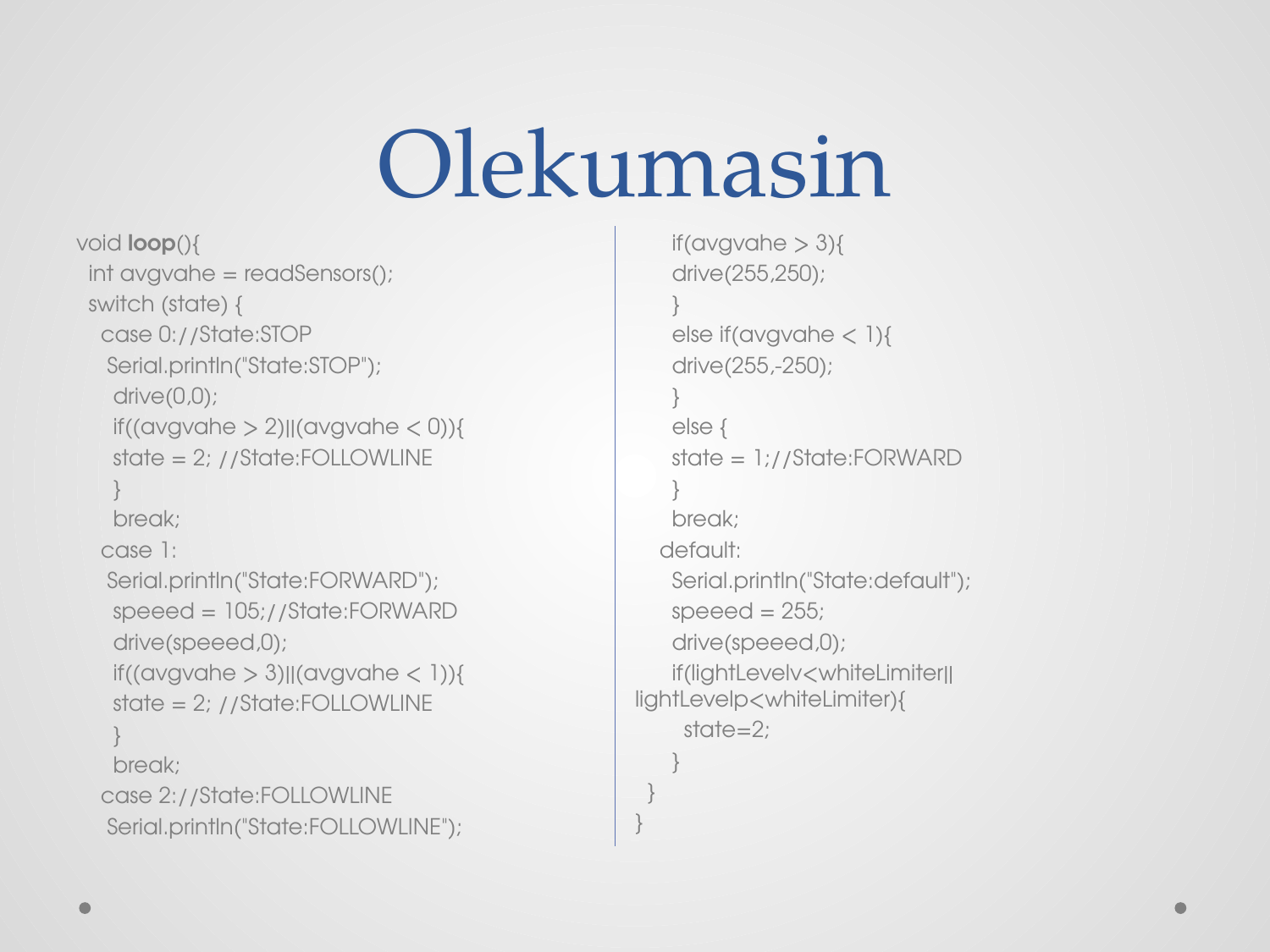

# Olekumasin
void loop(){
  int avgvahe = readSensors();
  switch (state) {
    case 0://State:STOP
     Serial.println("State:STOP");
      drive(0,0);
      if((avgvahe > 2)||(avgvahe < 0)){
      state = 2; //State:FOLLOWLINE
      }
      break;
    case 1:
     Serial.println("State:FORWARD");
      speeed = 105;//State:FORWARD
      drive(speeed,0);
      if((avgvahe > 3)||(avgvahe < 1)){
      state = 2; //State:FOLLOWLINE
      }
      break;
    case 2://State:FOLLOWLINE
     Serial.println("State:FOLLOWLINE");
      if(avgvahe > 3){
      drive(255,250);
      }
      else if(avgvahe < 1){
      drive(255,-250);
      }
      else {
      state = 1;//State:FORWARD
      }
      break;
    default:
      Serial.println("State:default");
      speeed = 255;
      drive(speeed,0);
      if(lightLevelv<whiteLimiter||lightLevelp<whiteLimiter){
        state=2;
      }
  }
}